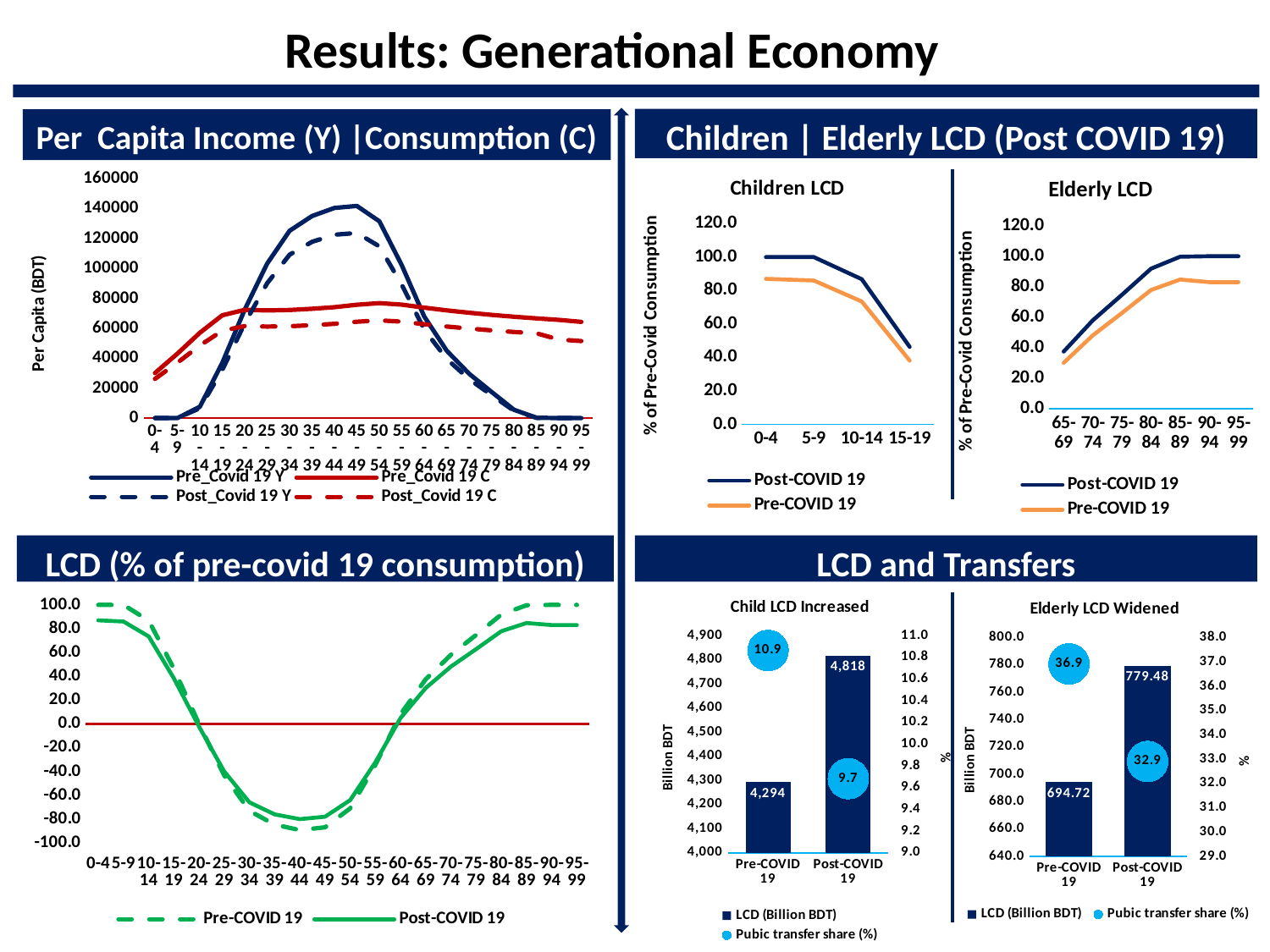

# Results: Generational Economy

Children | Elderly LCD (Post COVID 19)

Per  Capita Income (Y) |Consumption (C)

### Chart: Children LCD

| Category | Post-COVID 19 | Pre-COVID 19 |
|---|---|---|
| 0-4 | 100.0 | 87.0 |
| 5-9 | 100.0 | 86.0 |
| 10-14 | 86.76972078427873 | 73.45525835636163 |
| 15-19 | 46.28237533335316 | 38.126000715883954 |

### Chart: Elderly LCD

| Category | Post-COVID 19 | Pre-COVID 19 |
|---|---|---|
| 65-69 | 37.4642115044506 | 30.106084858606728 |
| 70-74 | 57.978671590689814 | 48.11367792230751 |
| 75-79 | 74.66749255492874 | 62.76312496471645 |
| 80-84 | 91.85100935947754 | 77.84681601574938 |
| 85-89 | 99.68255675552977 | 84.72134832000403 |
| 90-94 | 100.0 | 83.0 |
| 95-99 | 100.0 | 83.0 |

### Chart

| Category | Pre_Covid 19 Y | Pre_Covid 19 C | Post_Covid 19 Y | Post_Covid 19 C |
|---|---|---|---|---|
| 0-4 | 0.0 | 30050.979947321983 | 0.0 | 26144.352554170124 |
| 5-9 | 0.0 | 43001.54138139223 | 0.0 | 36981.325587997315 |
| 10-14 | 7541.6929790819495 | 57003.27903979764 | 6580.88129354691 | 48452.787183828 |
| 15-19 | 36901.39654550725 | 68695.13828004246 | 32200.158625609623 | 58390.86753803609 |
| 20-24 | 72519.05780607816 | 72307.56923219697 | 63280.1298415838 | 61461.43384736742 |
| 25-29 | 103215.12835898799 | 71912.25003230896 | 90065.52100605292 | 61125.41252746261 |
| 30-34 | 125129.2232399925 | 72211.57666253674 | 109187.76019921746 | 61379.84016315623 |
| 35-39 | 134963.80751668435 | 73010.08103784439 | 117769.41843905876 | 62058.568882167725 |
| 40-44 | 140389.28725348946 | 74105.82553269237 | 122503.6920573949 | 62989.95170278851 |
| 45-49 | 141726.0128506621 | 75735.70158437833 | 123670.11881348776 | 64375.34634672158 |
| 50-54 | 131466.85181161508 | 76799.9813229882 | 114717.97489081533 | 65279.984124539966 |
| 55-59 | 102102.82861152517 | 75800.59191246556 | 89094.92824641686 | 64430.50312559573 |
| 60-64 | 67841.52567800622 | 73793.43616173461 | 59198.51530662823 | 62724.42073747442 |
| 65-69 | 45003.06905129405 | 71963.70291948404 | 39503.69401322592 | 61169.147481561435 |
| 70-74 | 29583.151097945072 | 70400.32340193859 | 25968.090033776185 | 59840.274891647794 |
| 75-79 | 17465.859378764733 | 68946.42947065602 | 15331.531362679683 | 58604.46505005761 |
| 80-84 | 5517.147210077459 | 67703.4427140259 | 4842.951821005993 | 57547.92630692202 |
| 85-89 | 211.4540460270059 | 66611.60686531401 | 185.61436160250577 | 56619.86583551691 |
| 90-94 | 0.0 | 65616.98299797502 | 0.0 | 52493.58639838002 |
| 95-99 | 0.0 | 64274.86564632639 | 0.0 | 51419.89251706112 |
LCD (% of pre-covid 19 consumption)

LCD and Transfers

### Chart: Child LCD Increased

| Category | LCD (Billion BDT) | Pubic transfer share (%) |
|---|---|---|
| Pre-COVID 19 | 4294.28438685909 | 10.864445806795821 |
| Post-COVID 19 | 4818.1870820559 | 9.683106779675418 |

### Chart: Elderly LCD Widened

| Category | LCD (Billion BDT) | Pubic transfer share (%) |
|---|---|---|
| Pre-COVID 19 | 694.722135602255 | 36.92123611084308 |
| Post-COVID 19 | 779.4782361457302 | 32.90662754977101 |

### Chart

| Category | Pre-COVID 19 | Post-COVID 19 |
|---|---|---|
| 0-4 | 100.0 | 87.0 |
| 5-9 | 100.0 | 86.0 |
| 10-14 | 86.76972078427873 | 73.4605504680479 |
| 15-19 | 46.28237533335316 | 38.14748776575062 |
| 20-24 | -0.29248469576130504 | -2.4751051516430107 |
| 25-29 | -43.529271177880226 | -40.186230321347125 |
| 30-34 | -73.2813892497508 | -66.13602770363265 |
| 35-39 | -84.85640010004451 | -76.23175216725883 |
| 40-44 | -89.44433348435693 | -80.23334766505612 |
| 45-49 | -87.13236939221186 | -78.2168525838872 |
| 50-54 | -71.18083825921933 | -64.30392712969109 |
| 55-59 | -34.69924974917531 | -32.484685631230704 |
| 60-64 | 8.06563671961754 | 4.814848346850418 |
| 65-69 | 37.4642115044506 | 30.106084858606728 |
| 70-74 | 57.978671590689814 | 48.11367792230751 |
| 75-79 | 74.66749255492874 | 62.76312496471645 |
| 80-84 | 91.85100935947754 | 77.84681601574938 |
| 85-89 | 99.68255675552977 | 84.72134832000403 |
| 90-94 | 100.0 | 83.0 |
| 95-99 | 100.0 | 83.0 |